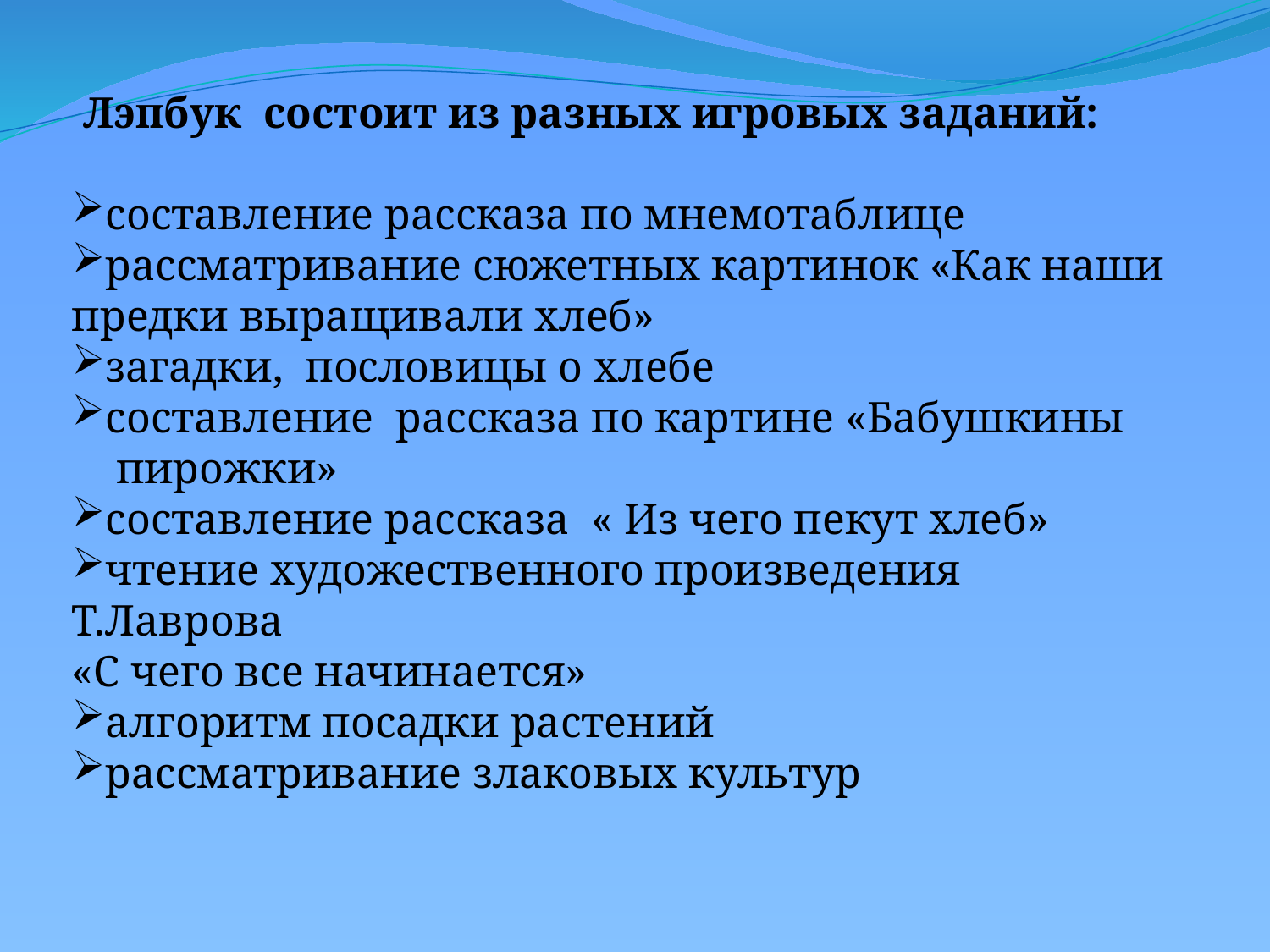

Лэпбук  состоит из разных игровых заданий:

составление рассказа по мнемотаблице
рассматривание сюжетных картинок «Как наши предки выращивали хлеб»
загадки,  пословицы о хлебе
составление  рассказа по картине «Бабушкины          пирожки»
составление рассказа  « Из чего пекут хлеб»
чтение художественного произведения  Т.Лаврова
«С чего все начинается»
алгоритм посадки растений
рассматривание злаковых культур